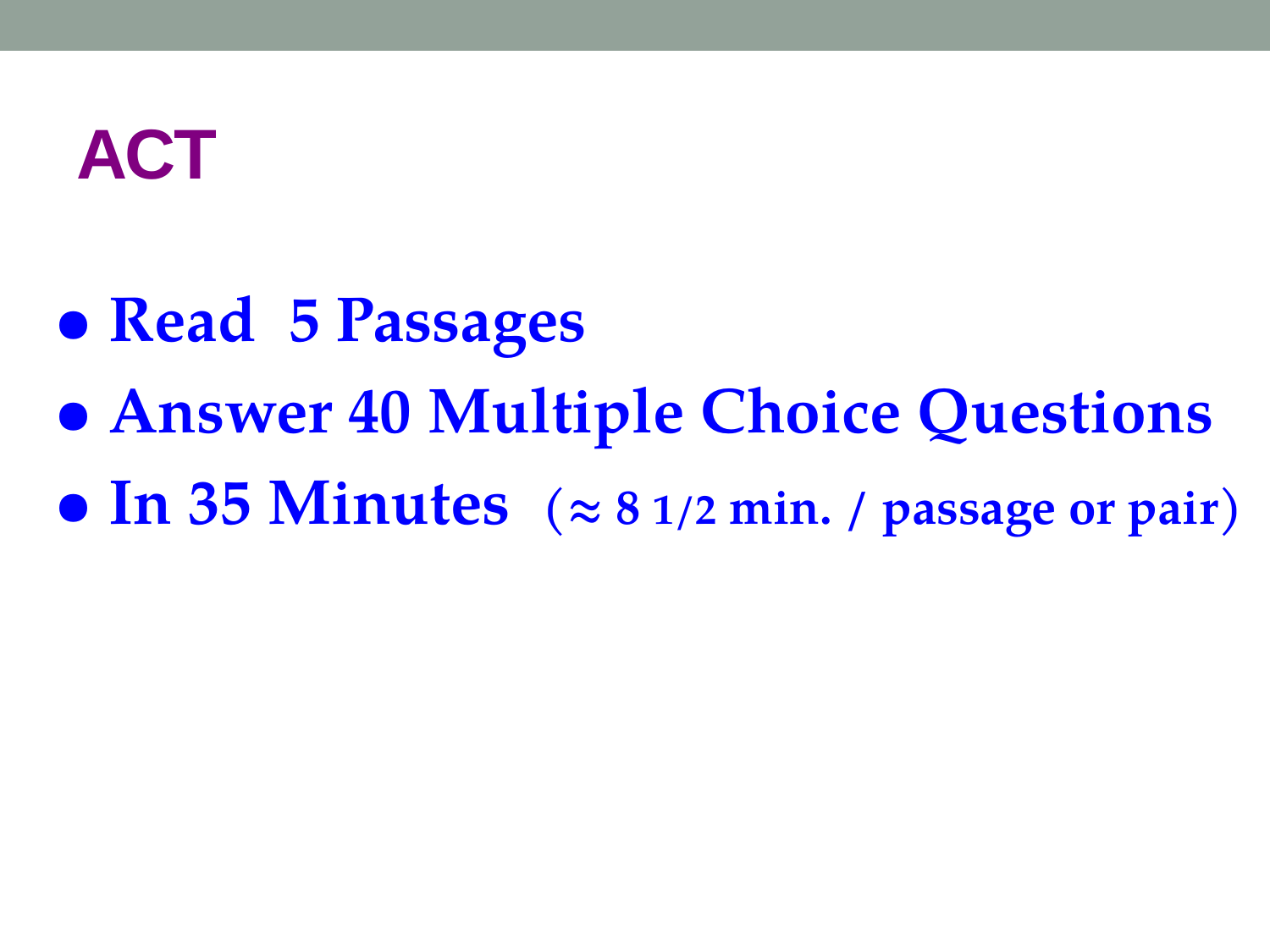

# ACT
• Read  5 Passages
• Answer 40 Multiple Choice Questions
• In 35 Minutes  (≈ 8 1/2 min. / passage or pair)